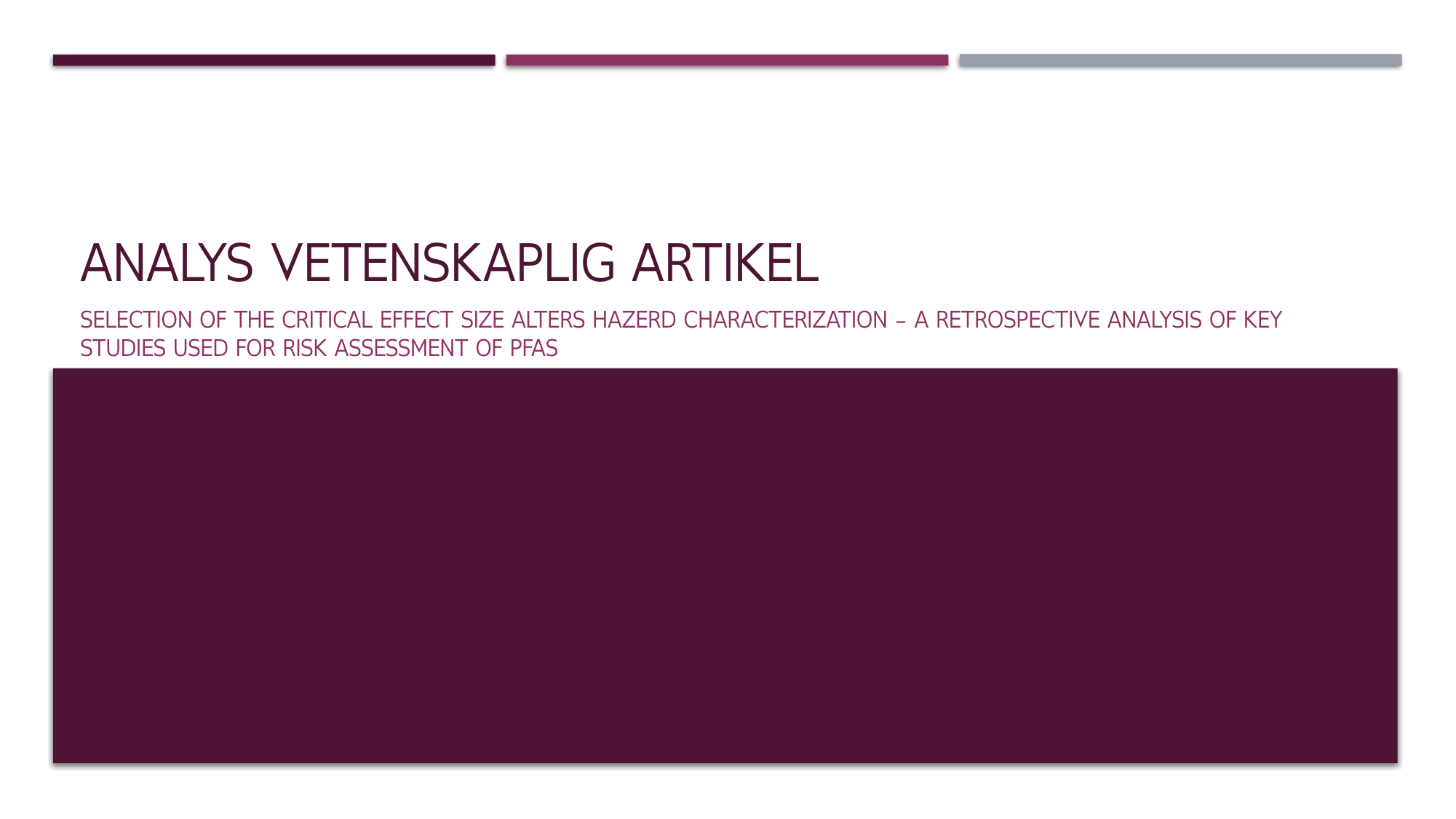

# Analys vetenskaplig artikel
Selection of the critical effect size alters hazerd characterization – a retrospective analysis of key studies used for risk assessment of pfas